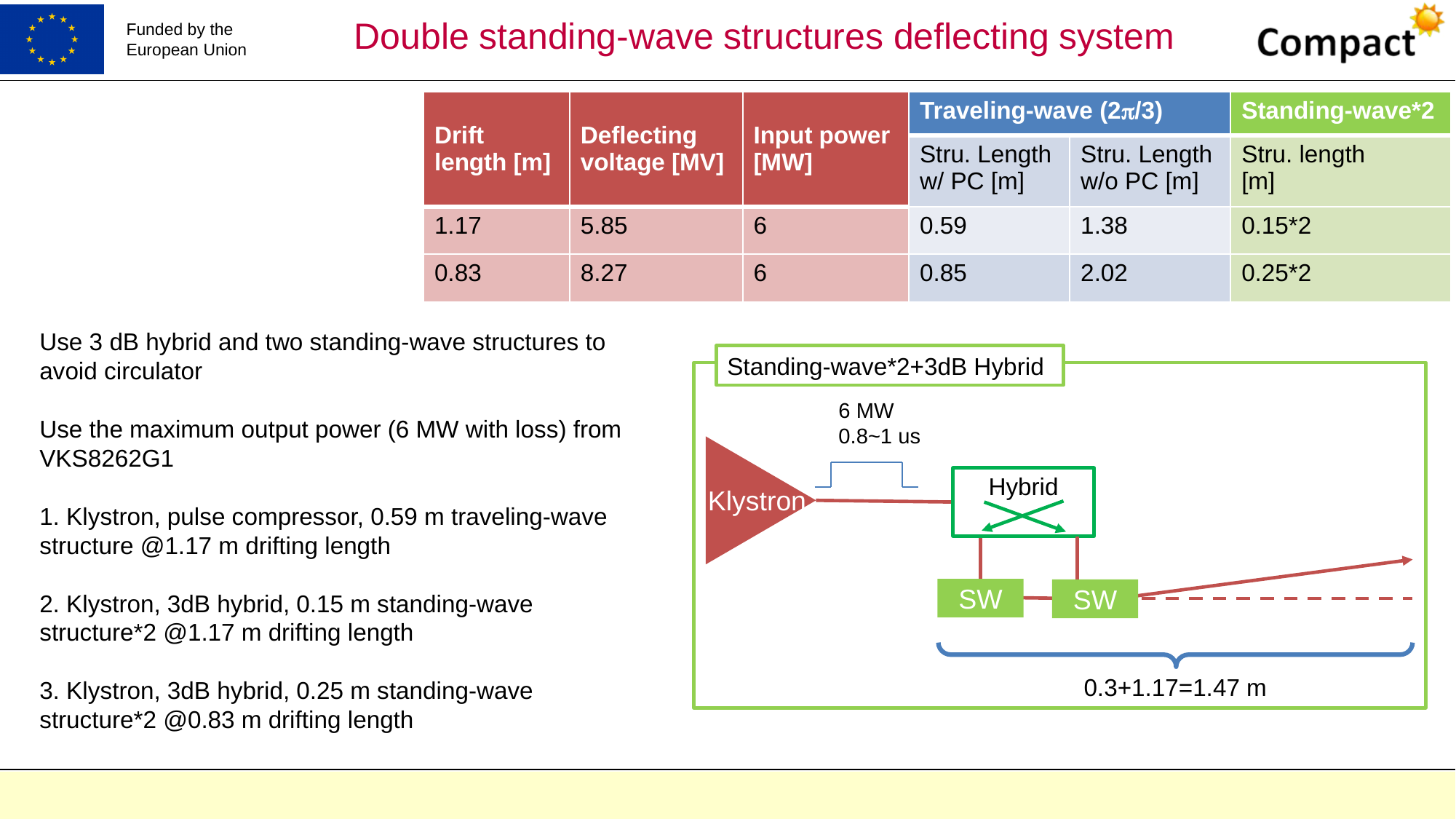

Double standing-wave structures deflecting system
| Drift length [m] | Deflecting voltage [MV] | Input power [MW] | Traveling-wave (2π/3) |  | Standing-wave\*2 |
| --- | --- | --- | --- | --- | --- |
|  |  |  | Stru. Length w/ PC [m] | Stru. Length w/o PC [m] | Stru. length [m] |
| 1.17 | 5.85 | 6 | 0.59 | 1.38 | 0.15\*2 |
| 0.83 | 8.27 | 6 | 0.85 | 2.02 | 0.25\*2 |
Use 3 dB hybrid and two standing-wave structures to avoid circulator

Use the maximum output power (6 MW with loss) from VKS8262G1

1. Klystron, pulse compressor, 0.59 m traveling-wave structure @1.17 m drifting length

2. Klystron, 3dB hybrid, 0.15 m standing-wave structure*2 @1.17 m drifting length

3. Klystron, 3dB hybrid, 0.25 m standing-wave structure*2 @0.83 m drifting length
Standing-wave*2+3dB Hybrid

6 MW
0.8~1 us

Hybrid
Klystron
SW
SW
0.3+1.17=1.47 m